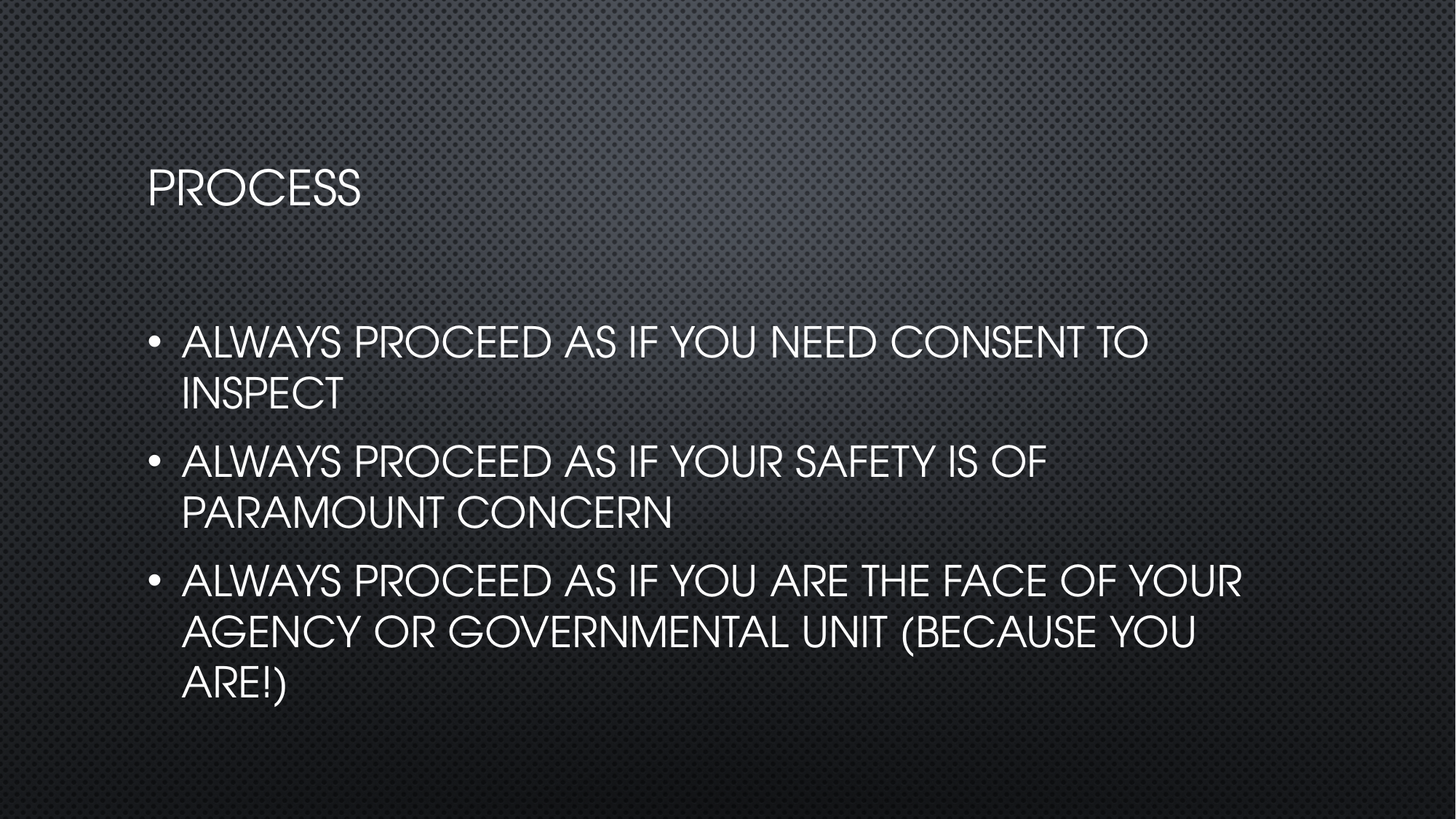

# process
ALWAYS PROCEED AS IF YOU NEED CONSENT TO INSPECT
ALWAYS PROCEED AS IF YOUR SAFETY IS OF PARAMOUNT CONCERN
ALWAYS PROCEED AS IF YOU ARE THE FACE OF YOUR AGENCY OR GOVERNMENTAL UNIT (because you are!)